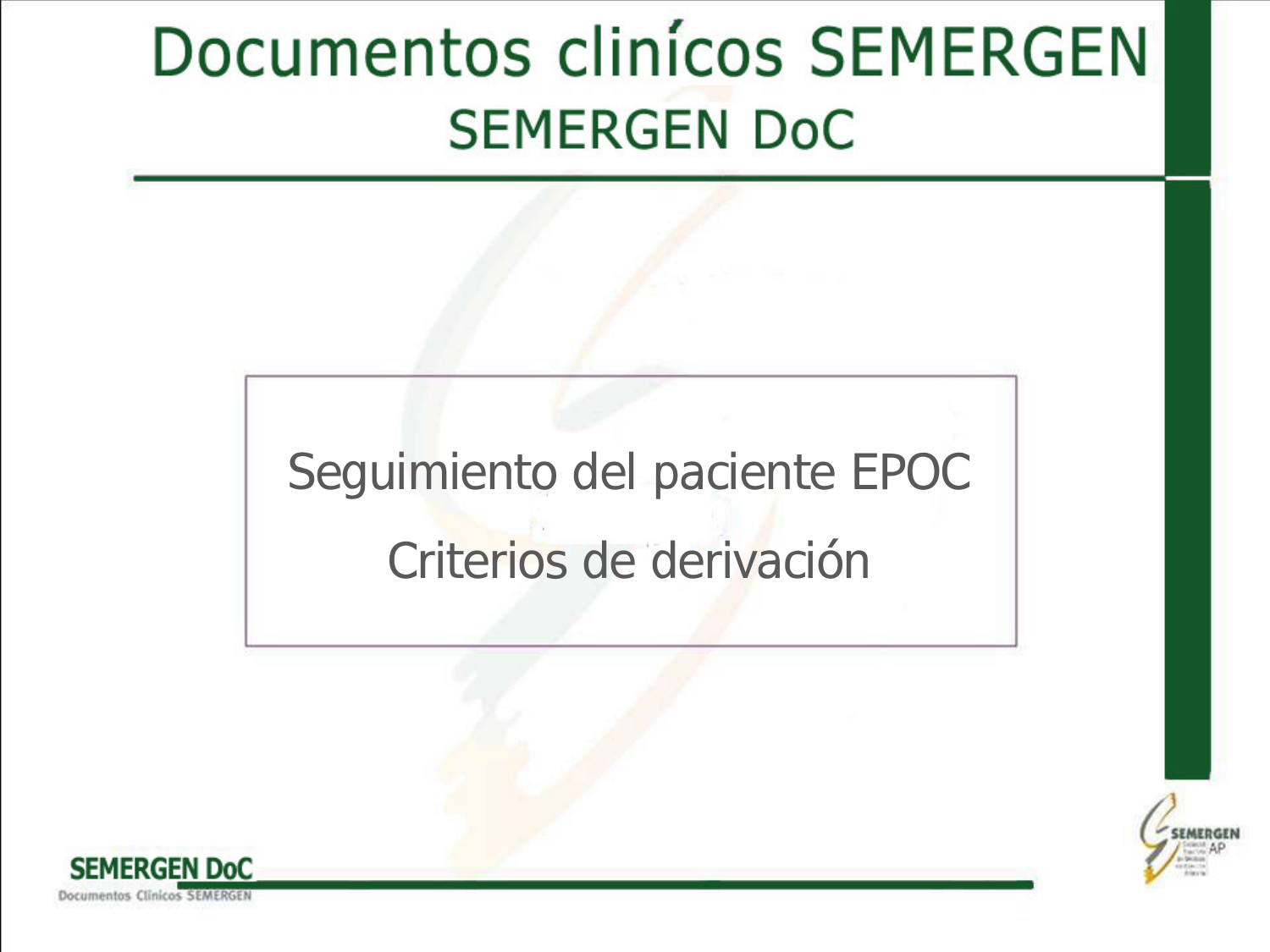

# Seguimiento del paciente EPOC Criterios de derivación